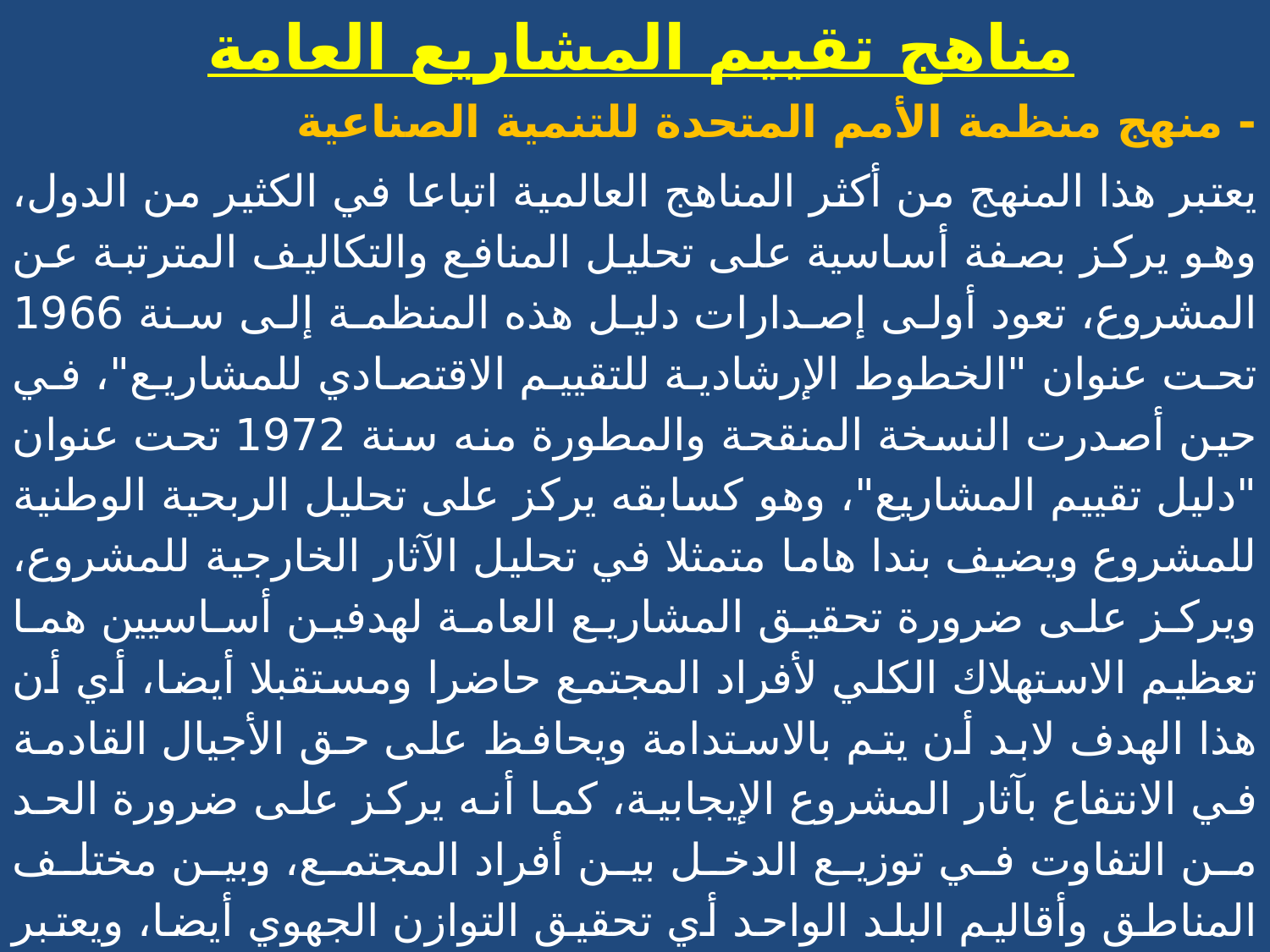

# مناهج تقييم المشاريع العامة
- منهج منظمة الأمم المتحدة للتنمية الصناعية
يعتبر هذا المنهج من أكثر المناهج العالمية اتباعا في الكثير من الدول، وهو يركز بصفة أساسية على تحليل المنافع والتكاليف المترتبة عن المشروع، تعود أولى إصدارات دليل هذه المنظمة إلى سنة 1966 تحت عنوان "الخطوط الإرشادية للتقييم الاقتصادي للمشاريع"، في حين أصدرت النسخة المنقحة والمطورة منه سنة 1972 تحت عنوان "دليل تقييم المشاريع"، وهو كسابقه يركز على تحليل الربحية الوطنية للمشروع ويضيف بندا هاما متمثلا في تحليل الآثار الخارجية للمشروع، ويركز على ضرورة تحقيق المشاريع العامة لهدفين أساسيين هما تعظيم الاستهلاك الكلي لأفراد المجتمع حاضرا ومستقبلا أيضا، أي أن هذا الهدف لابد أن يتم بالاستدامة ويحافظ على حق الأجيال القادمة في الانتفاع بآثار المشروع الإيجابية، كما أنه يركز على ضرورة الحد من التفاوت في توزيع الدخل بين أفراد المجتمع، وبين مختلف المناطق وأقاليم البلد الواحد أي تحقيق التوازن الجهوي أيضا، ويعتبر المنهج أي سياسة اقتصادية لم تحقق التوزيع العادل للمداخيل والتوازن الإقليمي سياسة عقيمة فاشلة خاصة في ما يخص إدارة المشاريع العامة.